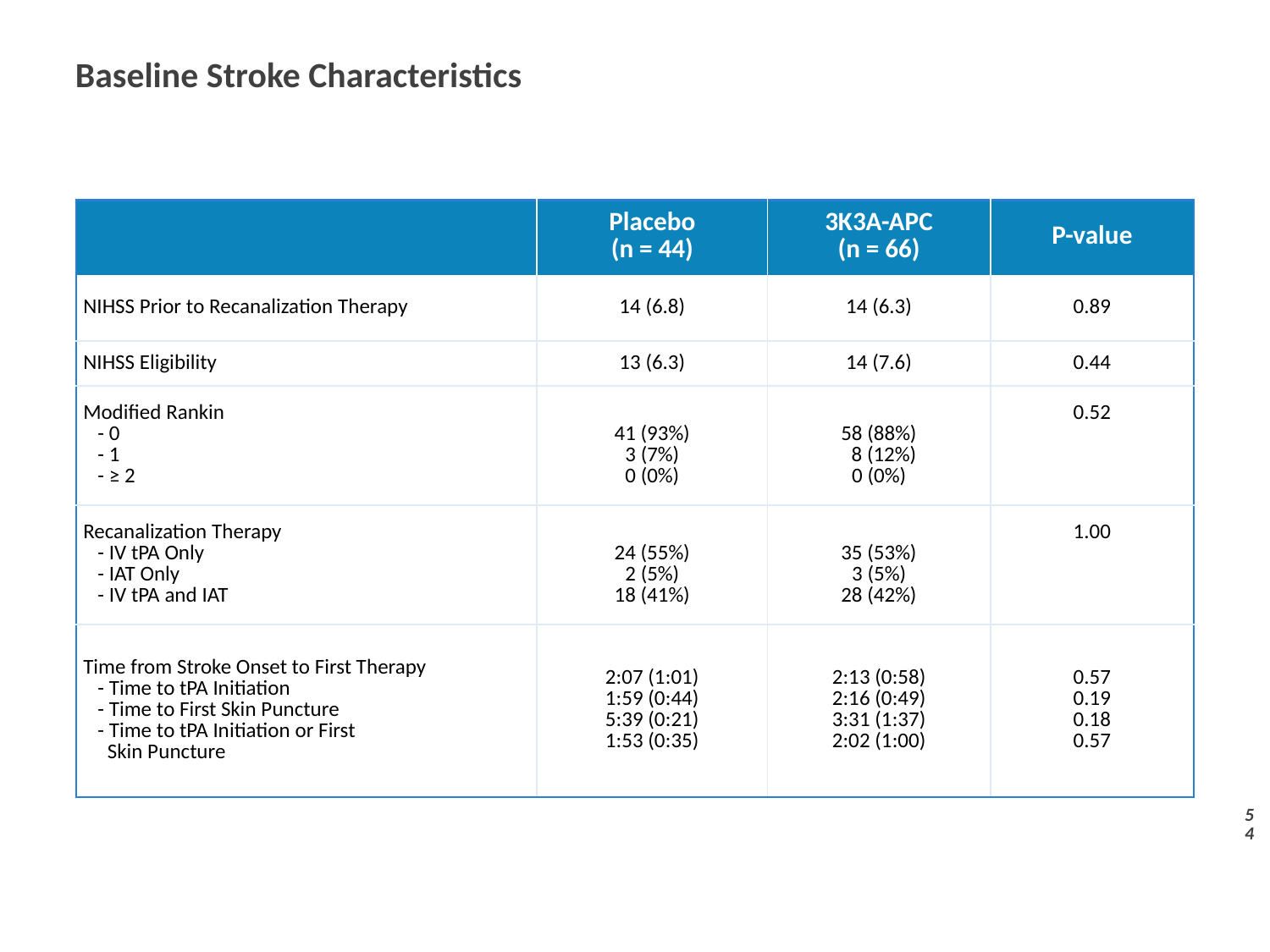

# Baseline Stroke Characteristics
|  | Placebo (n = 44) | 3K3A-APC (n = 66) | P-value |
| --- | --- | --- | --- |
| NIHSS Prior to Recanalization Therapy | 14 (6.8) | 14 (6.3) | 0.89 |
| NIHSS Eligibility | 13 (6.3) | 14 (7.6) | 0.44 |
| Modified Rankin - 0 - 1 - ≥ 2 | 41 (93%) 3 (7%) 0 (0%) | 58 (88%) 8 (12%) 0 (0%) | 0.52 |
| Recanalization Therapy - IV tPA Only - IAT Only - IV tPA and IAT | 24 (55%) 2 (5%) 18 (41%) | 35 (53%) 3 (5%) 28 (42%) | 1.00 |
| Time from Stroke Onset to First Therapy - Time to tPA Initiation - Time to First Skin Puncture - Time to tPA Initiation or First Skin Puncture | 2:07 (1:01) 1:59 (0:44) 5:39 (0:21) 1:53 (0:35) | 2:13 (0:58) 2:16 (0:49) 3:31 (1:37) 2:02 (1:00) | 0.57 0.19 0.18 0.57 |
54
54